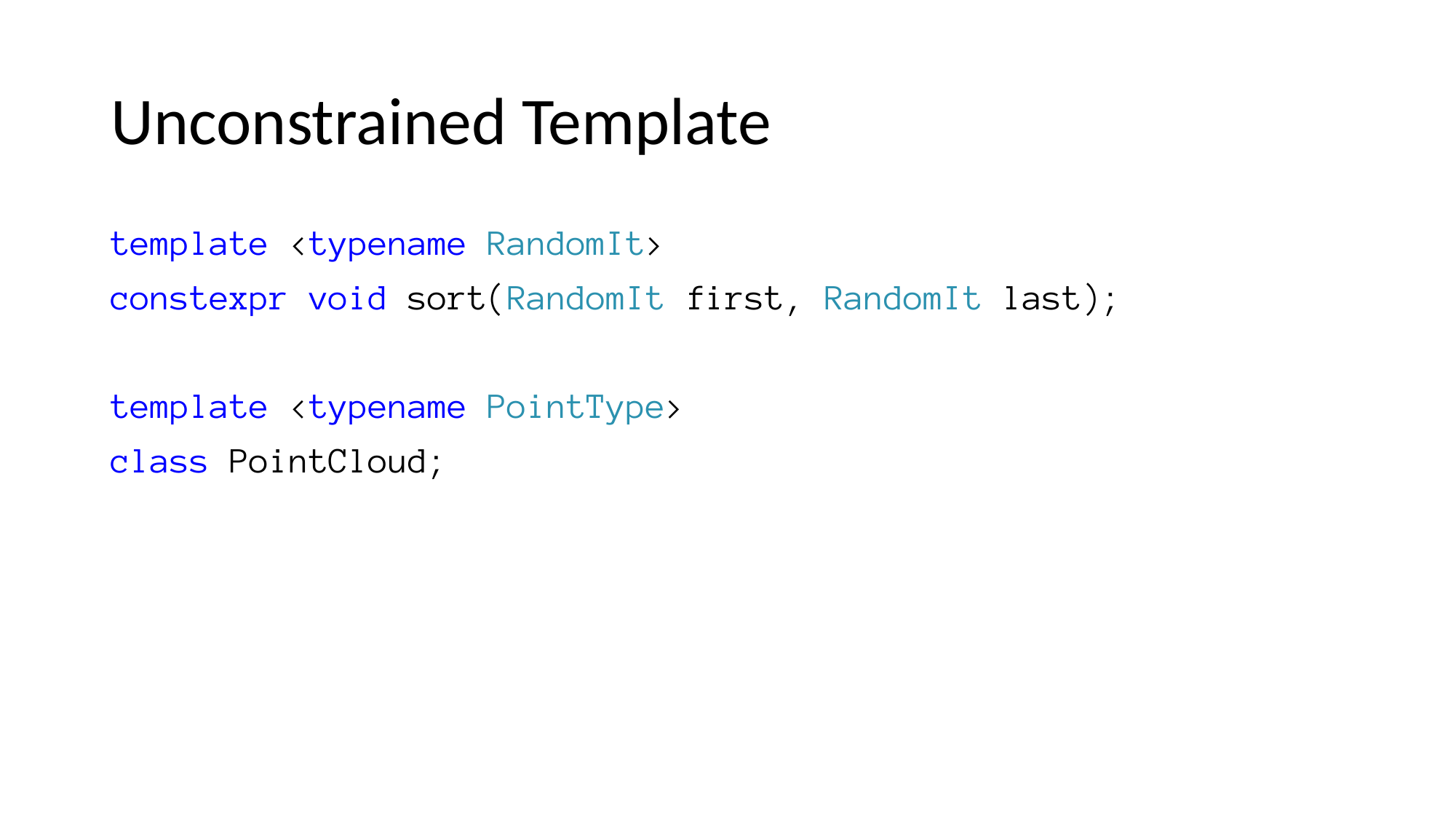

# Unconstrained Template
template <typename RandomIt>
constexpr void sort(RandomIt first, RandomIt last);

template <typename PointType>
class PointCloud;